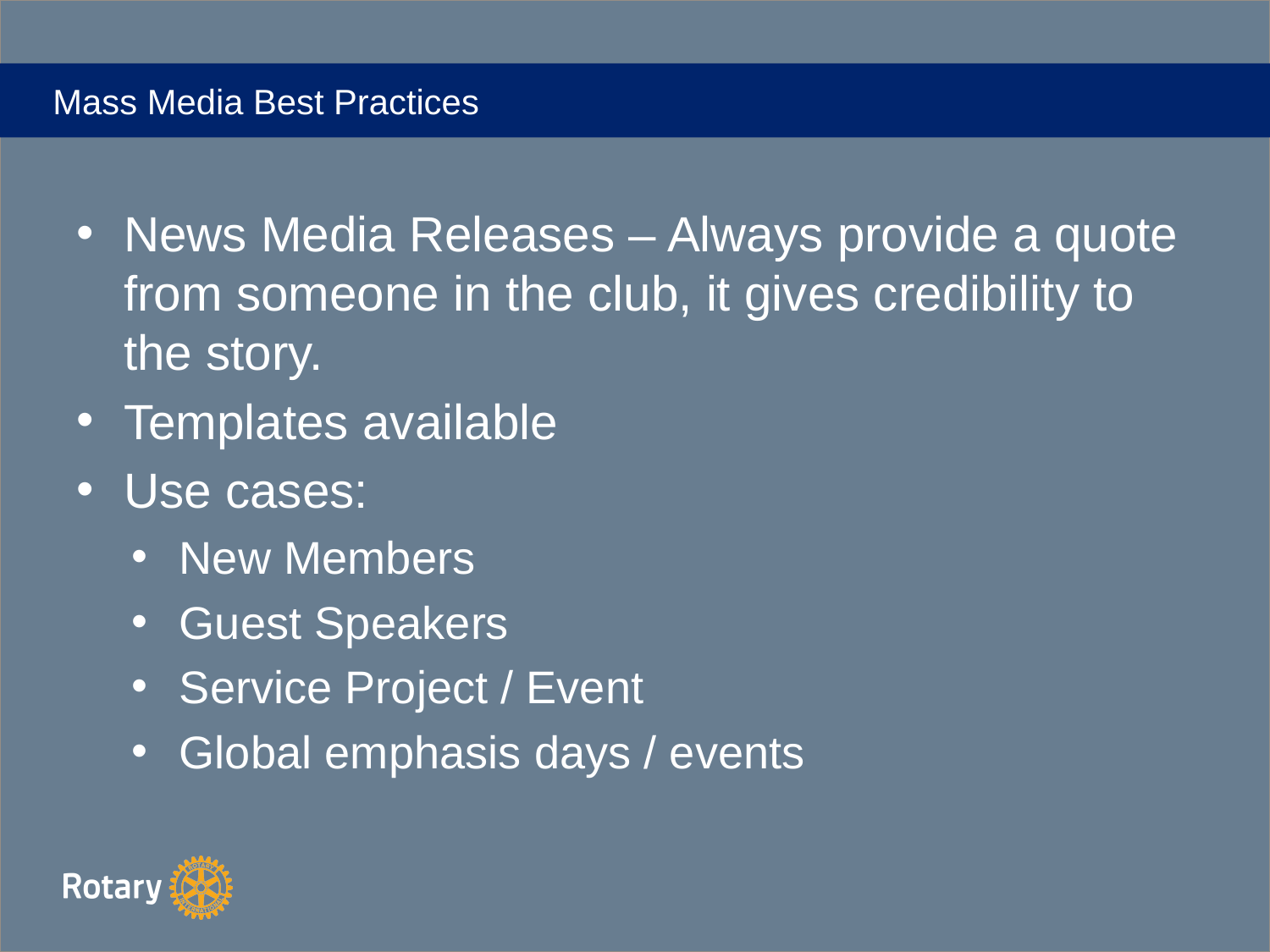

# Mass Media Best Practices

News Media Releases – Always provide a quote from someone in the club, it gives credibility to the story.
Templates available
Use cases:
New Members
Guest Speakers
Service Project / Event
Global emphasis days / events